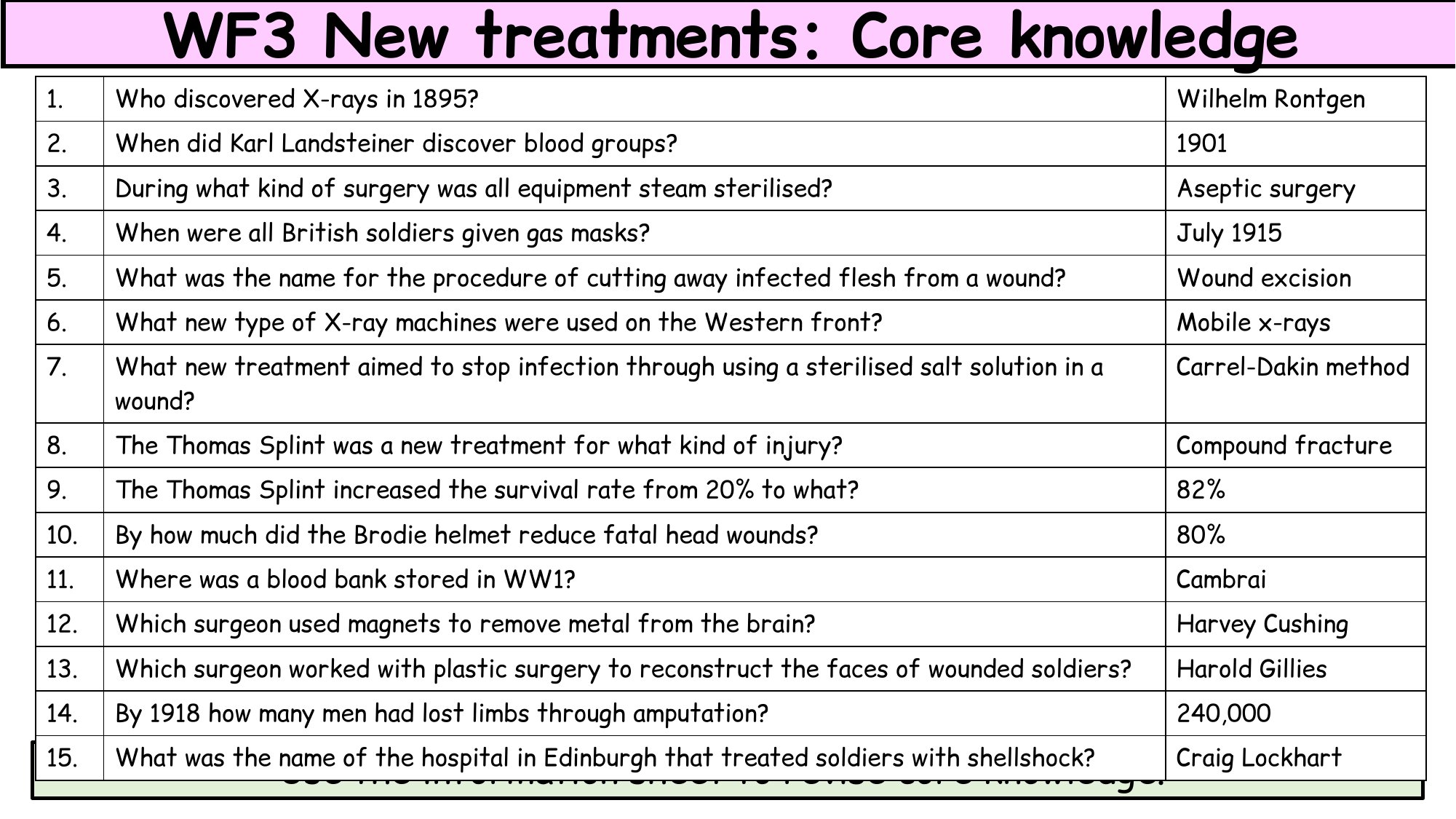

WF3 New treatments: Core knowledge
| 1. | Who discovered X-rays in 1895? | Wilhelm Rontgen |
| --- | --- | --- |
| 2. | When did Karl Landsteiner discover blood groups? | 1901 |
| 3. | During what kind of surgery was all equipment steam sterilised? | Aseptic surgery |
| 4. | When were all British soldiers given gas masks? | July 1915 |
| 5. | What was the name for the procedure of cutting away infected flesh from a wound? | Wound excision |
| 6. | What new type of X-ray machines were used on the Western front? | Mobile x-rays |
| 7. | What new treatment aimed to stop infection through using a sterilised salt solution in a wound? | Carrel-Dakin method |
| 8. | The Thomas Splint was a new treatment for what kind of injury? | Compound fracture |
| 9. | The Thomas Splint increased the survival rate from 20% to what? | 82% |
| 10. | By how much did the Brodie helmet reduce fatal head wounds? | 80% |
| 11. | Where was a blood bank stored in WW1? | Cambrai |
| 12. | Which surgeon used magnets to remove metal from the brain? | Harvey Cushing |
| 13. | Which surgeon worked with plastic surgery to reconstruct the faces of wounded soldiers? | Harold Gillies |
| 14. | By 1918 how many men had lost limbs through amputation? | 240,000 |
| 15. | What was the name of the hospital in Edinburgh that treated soldiers with shellshock? | Craig Lockhart |
Use the information sheet to revise core knowledge.